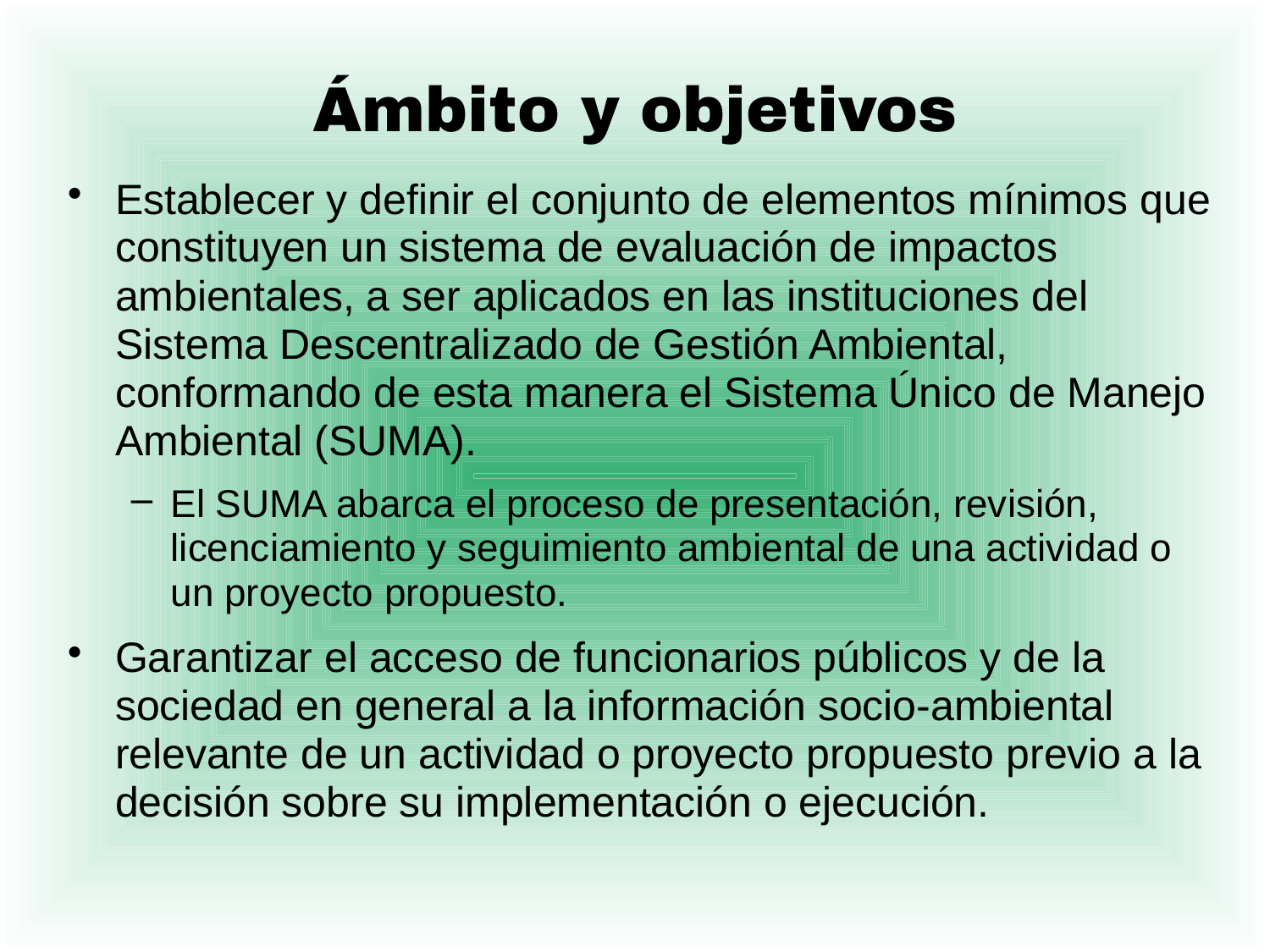

# Ámbito y objetivos
Establecer y definir el conjunto de elementos mínimos que constituyen un sistema de evaluación de impactos ambientales, a ser aplicados en las instituciones del Sistema Descentralizado de Gestión Ambiental, conformando de esta manera el Sistema Único de Manejo Ambiental (SUMA).
El SUMA abarca el proceso de presentación, revisión, licenciamiento y seguimiento ambiental de una actividad o un proyecto propuesto.
Garantizar el acceso de funcionarios públicos y de la sociedad en general a la información socio-ambiental relevante de un actividad o proyecto propuesto previo a la decisión sobre su implementación o ejecución.